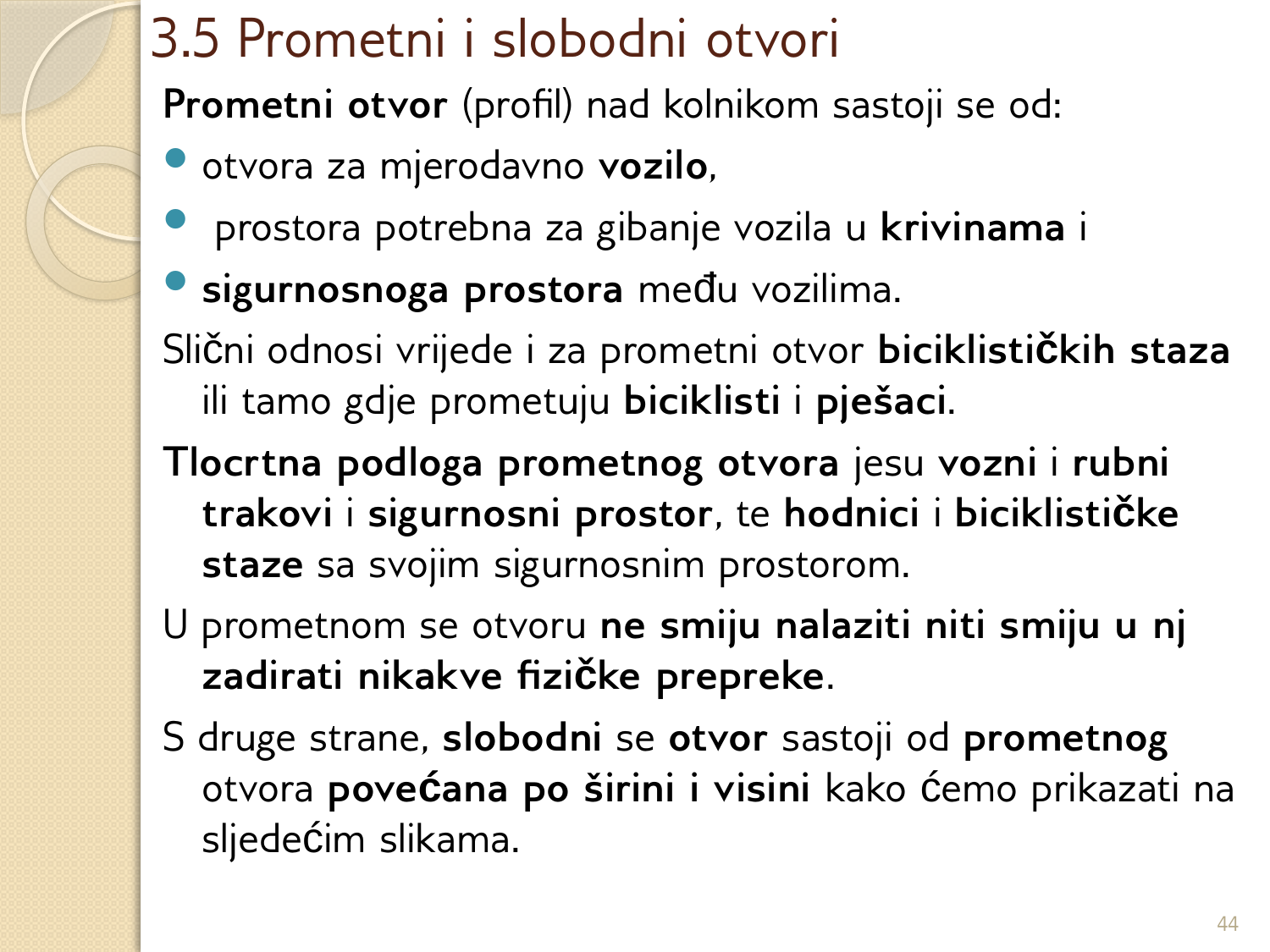

# 3.5 Prometni i slobodni otvori
Prometni otvor (profil) nad kolnikom sastoji se od:
otvora za mjerodavno vozilo,
 prostora potrebna za gibanje vozila u krivinama i
sigurnosnoga prostora među vozilima.
Slični odnosi vrijede i za prometni otvor biciklističkih staza ili tamo gdje prometuju biciklisti i pješaci.
Tlocrtna podloga prometnog otvora jesu vozni i rubni trakovi i sigurnosni prostor, te hodnici i biciklističke staze sa svojim sigurnosnim prostorom.
U prometnom se otvoru ne smiju nalaziti niti smiju u nj zadirati nikakve fizičke prepreke.
S druge strane, slobodni se otvor sastoji od prometnog otvora povećana po širini i visini kako ćemo prikazati na sljedećim slikama.
44